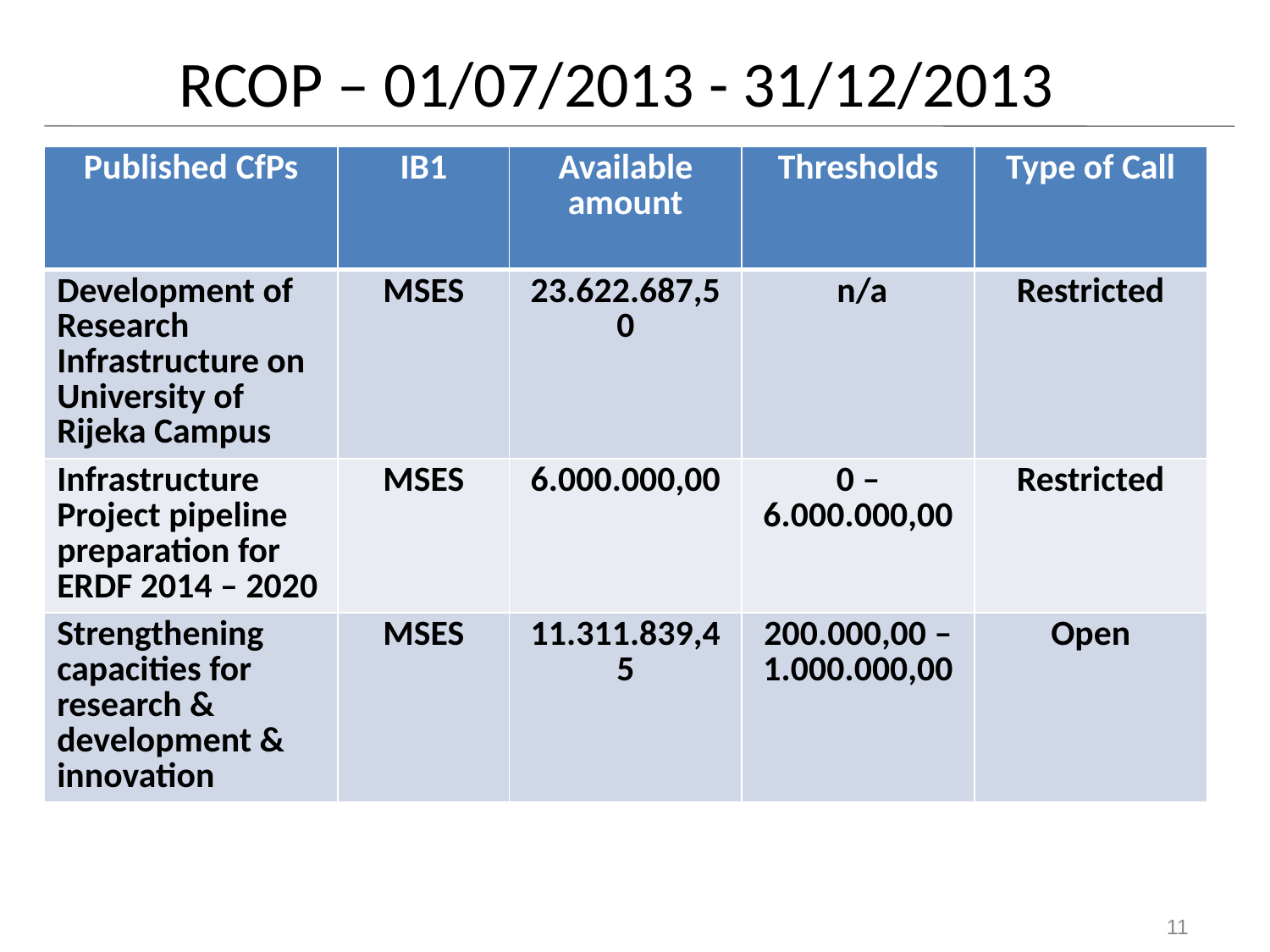

# RCOP – 01/07/2013 - 31/12/2013
| Published CfPs | IB1 | Available amount | Thresholds | Type of Call |
| --- | --- | --- | --- | --- |
| Development of Research Infrastructure on University of Rijeka Campus | MSES | 23.622.687,50 | n/a | Restricted |
| Infrastructure Project pipeline preparation for ERDF 2014 – 2020 | MSES | 6.000.000,00 | 0 – 6.000.000,00 | Restricted |
| Strengthening capacities for research & development & innovation | MSES | 11.311.839,45 | 200.000,00 – 1.000.000,00 | Open |
11